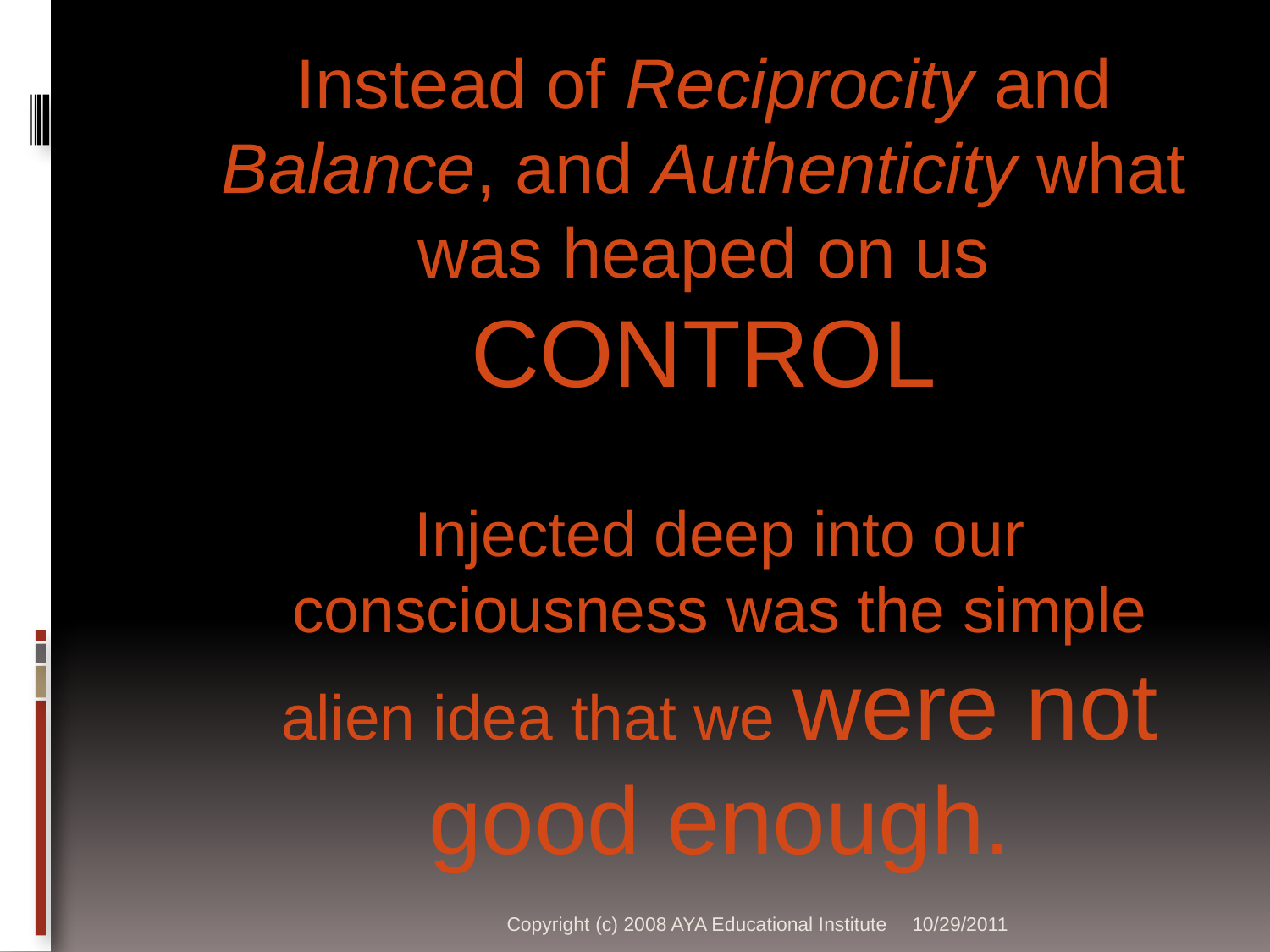

Instead of Reciprocity and Balance, and Authenticity what was heaped on us CONTROL
#

Injected deep into our consciousness was the simple alien idea that we were not good enough.
Copyright (c) 2008 AYA Educational Institute
10/29/2011